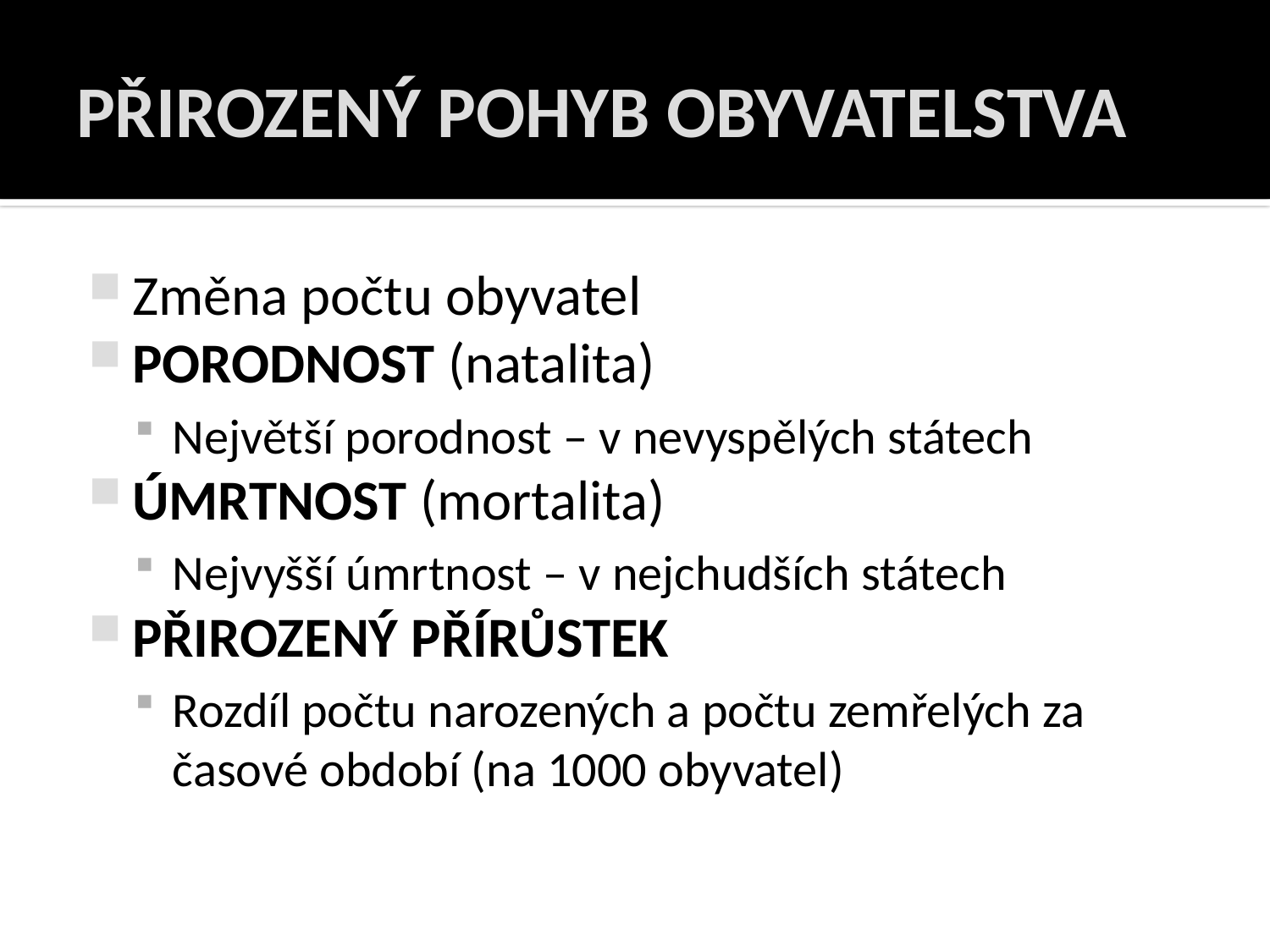

# PŘIROZENÝ POHYB OBYVATELSTVA
Změna počtu obyvatel
PORODNOST (natalita)
Největší porodnost – v nevyspělých státech
ÚMRTNOST (mortalita)
Nejvyšší úmrtnost – v nejchudších státech
PŘIROZENÝ PŘÍRŮSTEK
Rozdíl počtu narozených a počtu zemřelých za časové období (na 1000 obyvatel)